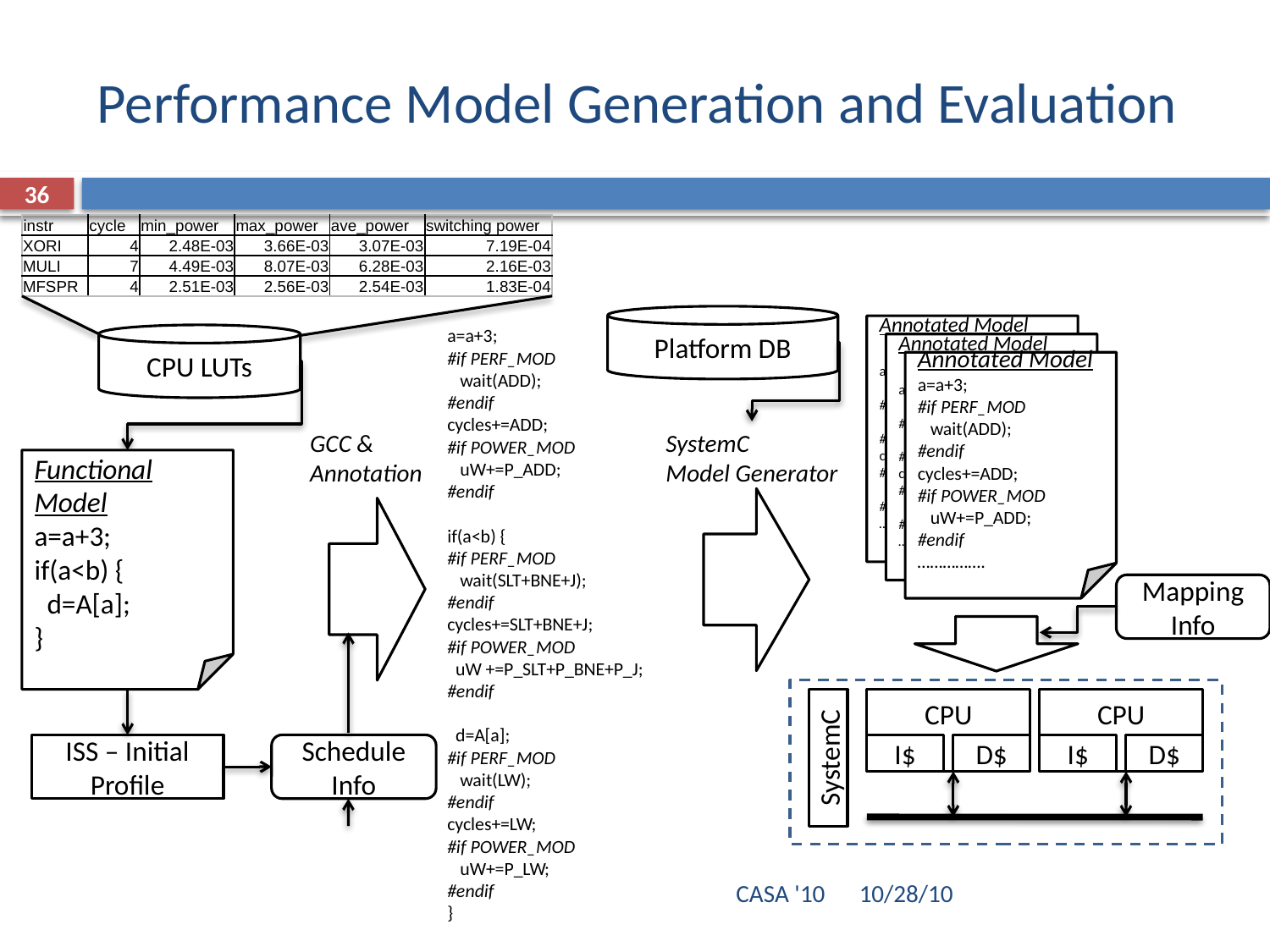

# Performance Model Generation and Evaluation
36
| instr | cycle | min\_power | max\_power | ave\_power | switching power |
| --- | --- | --- | --- | --- | --- |
| XORI | 4 | 2.48E-03 | 3.66E-03 | 3.07E-03 | 7.19E-04 |
| MULI | 7 | 4.49E-03 | 8.07E-03 | 6.28E-03 | 2.16E-03 |
| MFSPR | 4 | 2.51E-03 | 2.56E-03 | 2.54E-03 | 1.83E-04 |
Platform DB
Annotated Model

a=a+3;

#if PERF_MOD
   wait(ADD);
#endif
cycles+=ADD;
#if POWER_MOD
   uW+=P_ADD;
#endif
…………….
a=a+3;
#if PERF_MOD
   wait(ADD);
#endif
cycles+=ADD;
#if POWER_MOD
   uW+=P_ADD;
#endif

if(a<b) {
#if PERF_MOD
   wait(SLT+BNE+J);
#endif
cycles+=SLT+BNE+J;
#if POWER_MOD
  uW +=P_SLT+P_BNE+P_J;
#endif

  d=A[a];
#if PERF_MOD
   wait(LW);
#endif
cycles+=LW;
#if POWER_MOD
   uW+=P_LW;
#endif
}
CPU LUTs
Annotated Model

a=a+3;

#if PERF_MOD
   wait(ADD);
#endif
cycles+=ADD;
#if POWER_MOD
   uW+=P_ADD;
#endif
…………….
Annotated Model
a=a+3;
#if PERF_MOD
   wait(ADD);
#endif
cycles+=ADD;
#if POWER_MOD
   uW+=P_ADD;
#endif
…………….
GCC &
Annotation
SystemC
Model Generator
Functional Model
a=a+3;
if(a<b) {
  d=A[a];
}

Mapping
Info

CPU

CPU

ISS – Initial Profile
Schedule
Info
I$
D$
I$
D$
SystemC
CASA '10
10/28/10